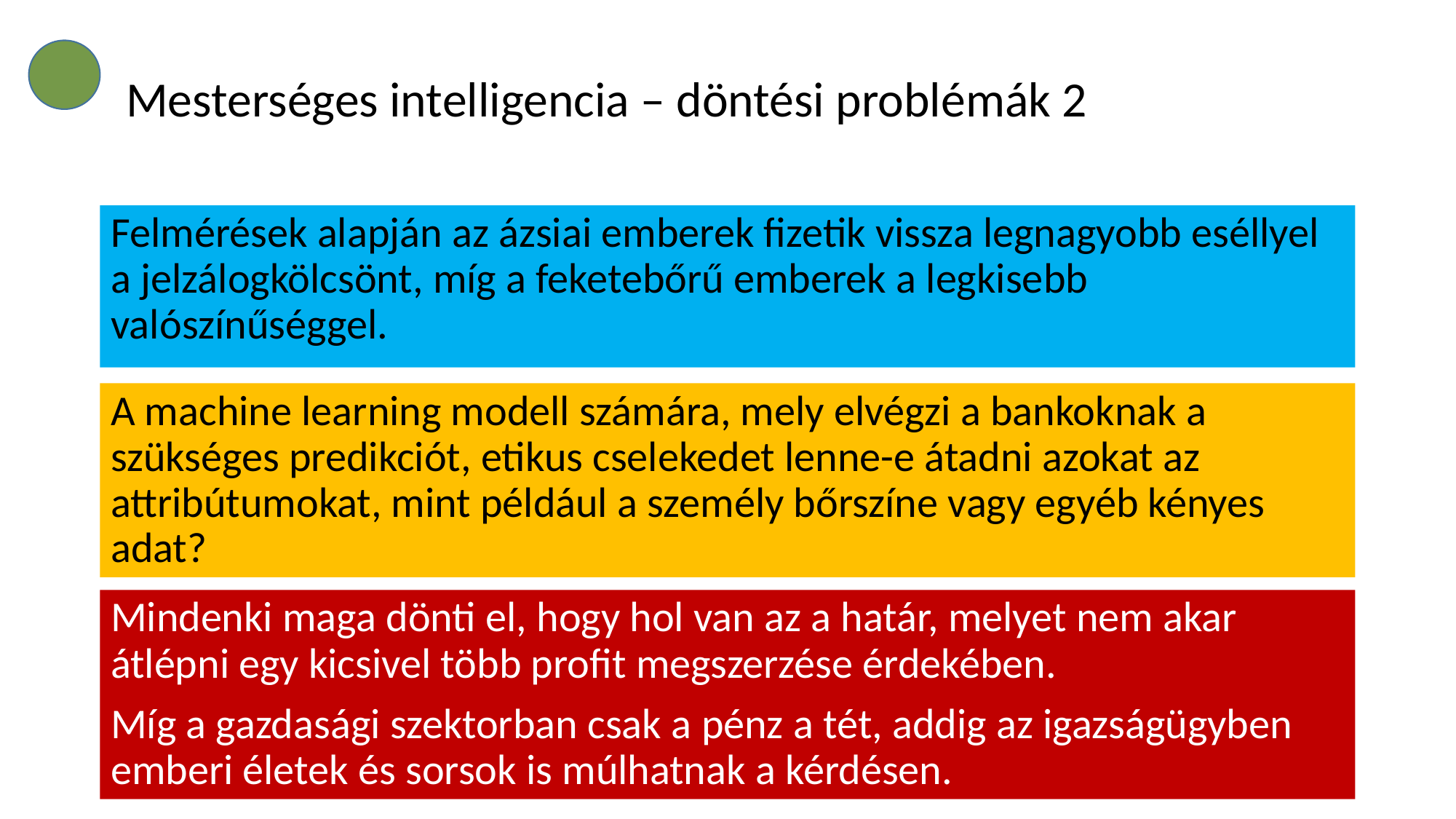

# Mesterséges intelligencia – döntési problémák 2
Felmérések alapján az ázsiai emberek fizetik vissza legnagyobb eséllyel a jelzálogkölcsönt, míg a feketebőrű emberek a legkisebb valószínűséggel.
A machine learning modell számára, mely elvégzi a bankoknak a szükséges predikciót, etikus cselekedet lenne-e átadni azokat az attribútumokat, mint például a személy bőrszíne vagy egyéb kényes adat?
Mindenki maga dönti el, hogy hol van az a határ, melyet nem akar átlépni egy kicsivel több profit megszerzése érdekében.
Míg a gazdasági szektorban csak a pénz a tét, addig az igazságügyben emberi életek és sorsok is múlhatnak a kérdésen.